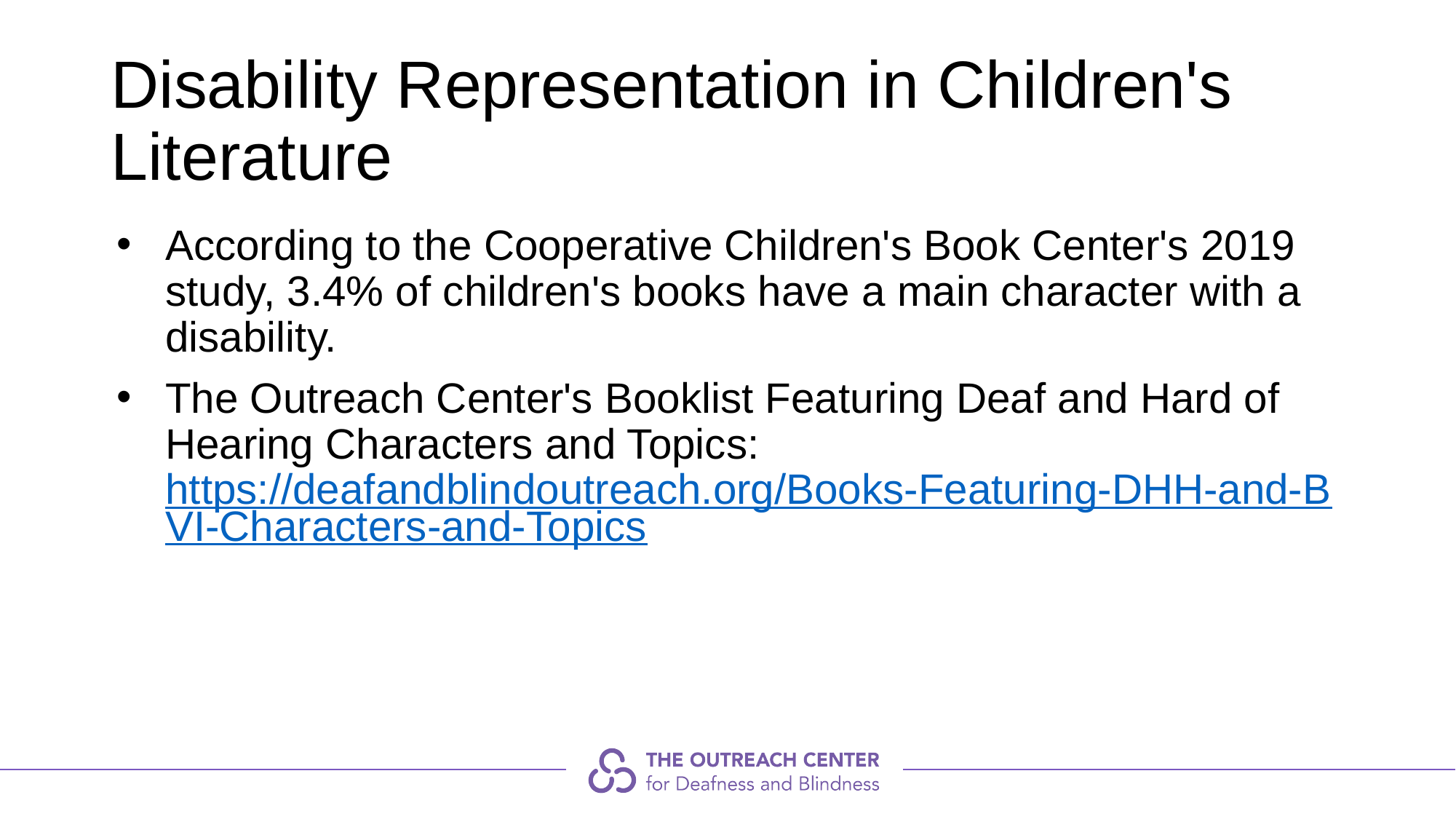

# Disability Representation in Children's Literature
According to the Cooperative Children's Book Center's 2019 study, 3.4% of children's books have a main character with a disability.
The Outreach Center's Booklist Featuring Deaf and Hard of Hearing Characters and Topics: https://deafandblindoutreach.org/Books-Featuring-DHH-and-BVI-Characters-and-Topics